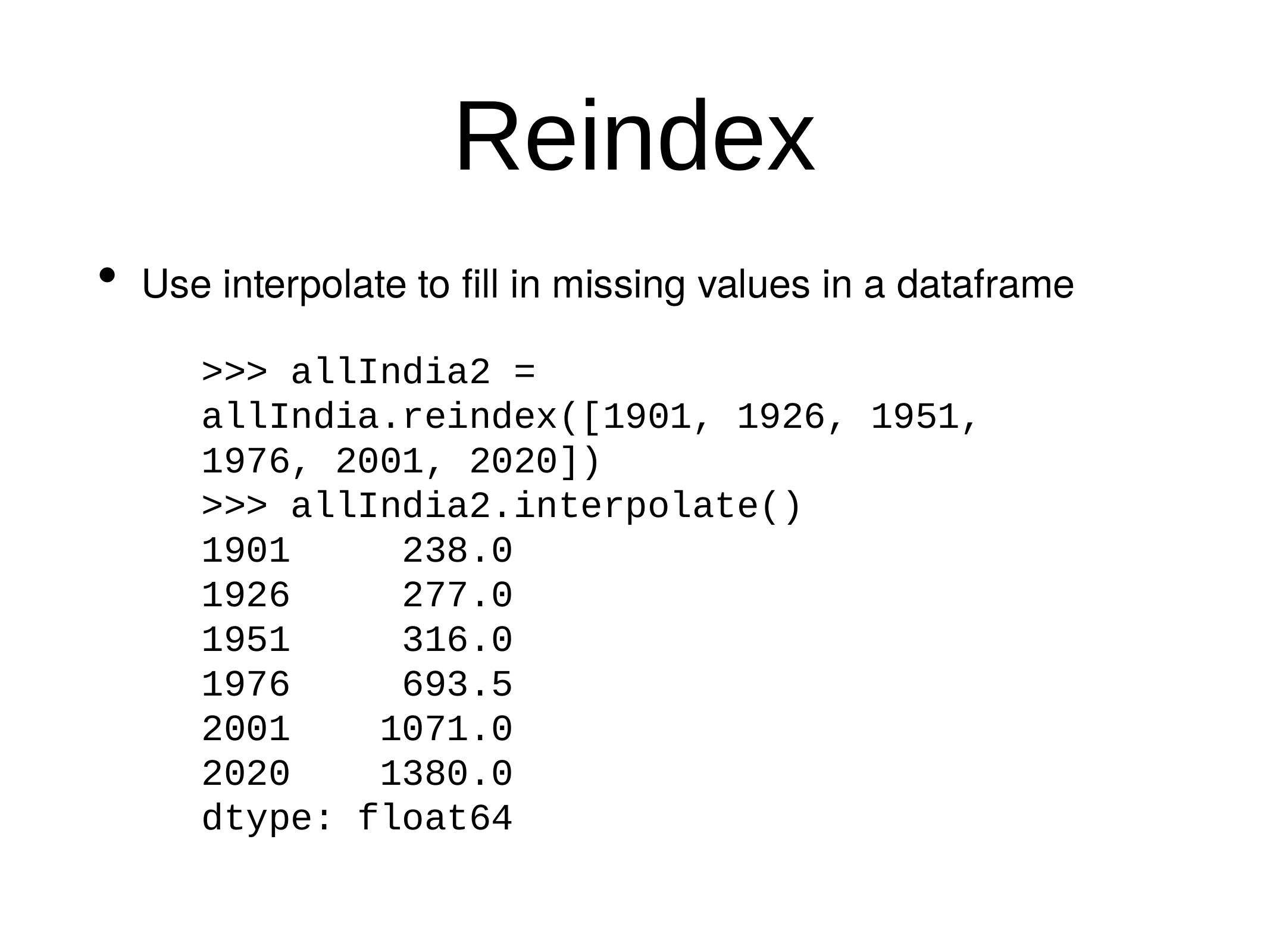

# Reindex
Use interpolate to fill in missing values in a dataframe
>>> allIndia2 = allIndia.reindex([1901, 1926, 1951, 1976, 2001, 2020])
>>> allIndia2.interpolate()
1901     238.0
1926     277.0
1951     316.0
1976     693.5
2001    1071.0
2020    1380.0
dtype: float64